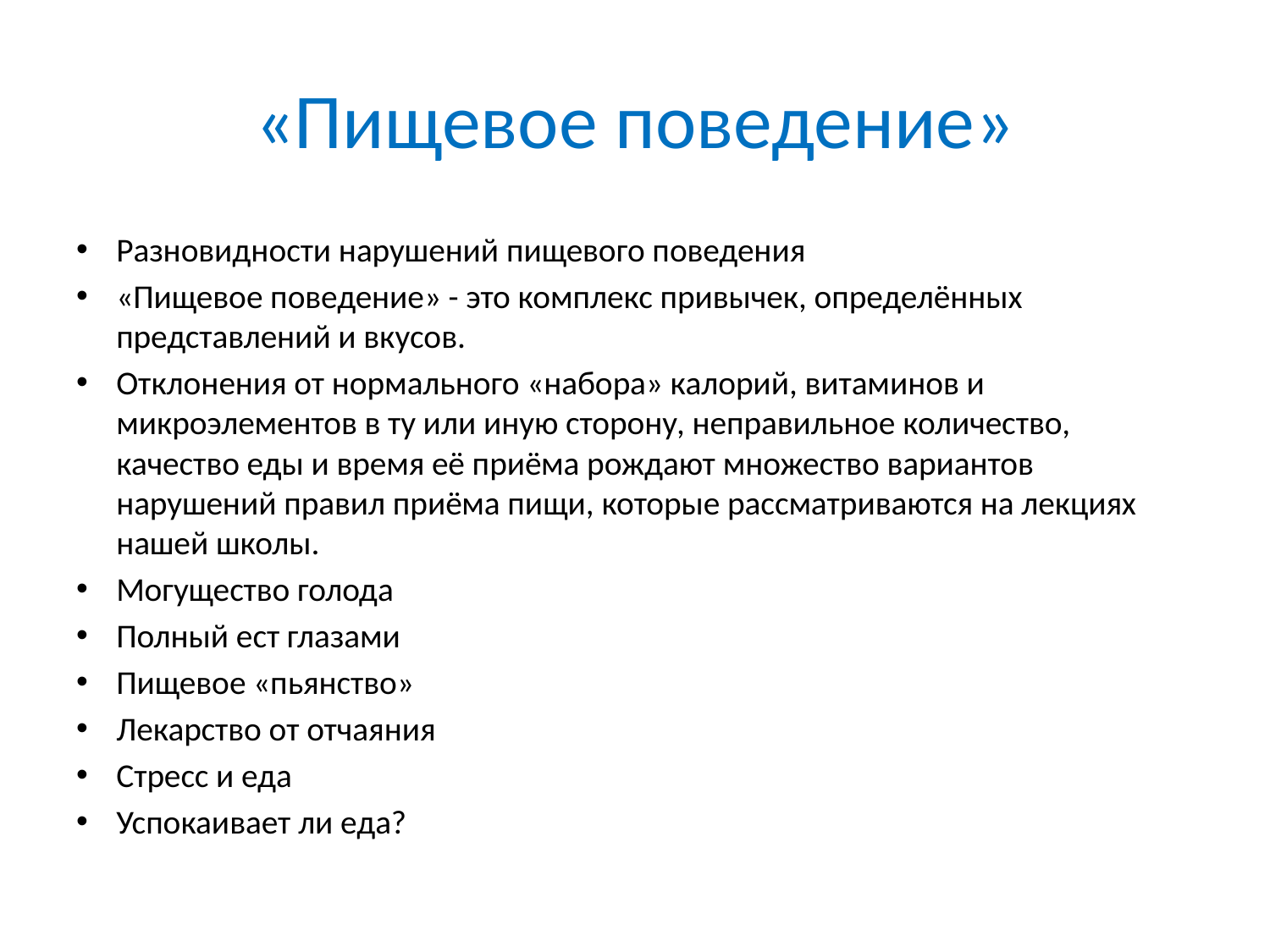

# «Пищевое поведение»
Разновидности нарушений пищевого поведения
«Пищевое поведение» - это комплекс привычек, определённых представлений и вкусов.
Отклонения от нормального «набора» калорий, витаминов и микроэлементов в ту или иную сторону, неправильное количество, качество еды и время её приёма рождают множество вариантов нарушений правил приёма пищи, которые рассматриваются на лекциях нашей школы.
Могущество голода
Полный ест глазами
Пищевое «пьянство»
Лекарство от отчаяния
Стресс и еда
Успокаивает ли еда?